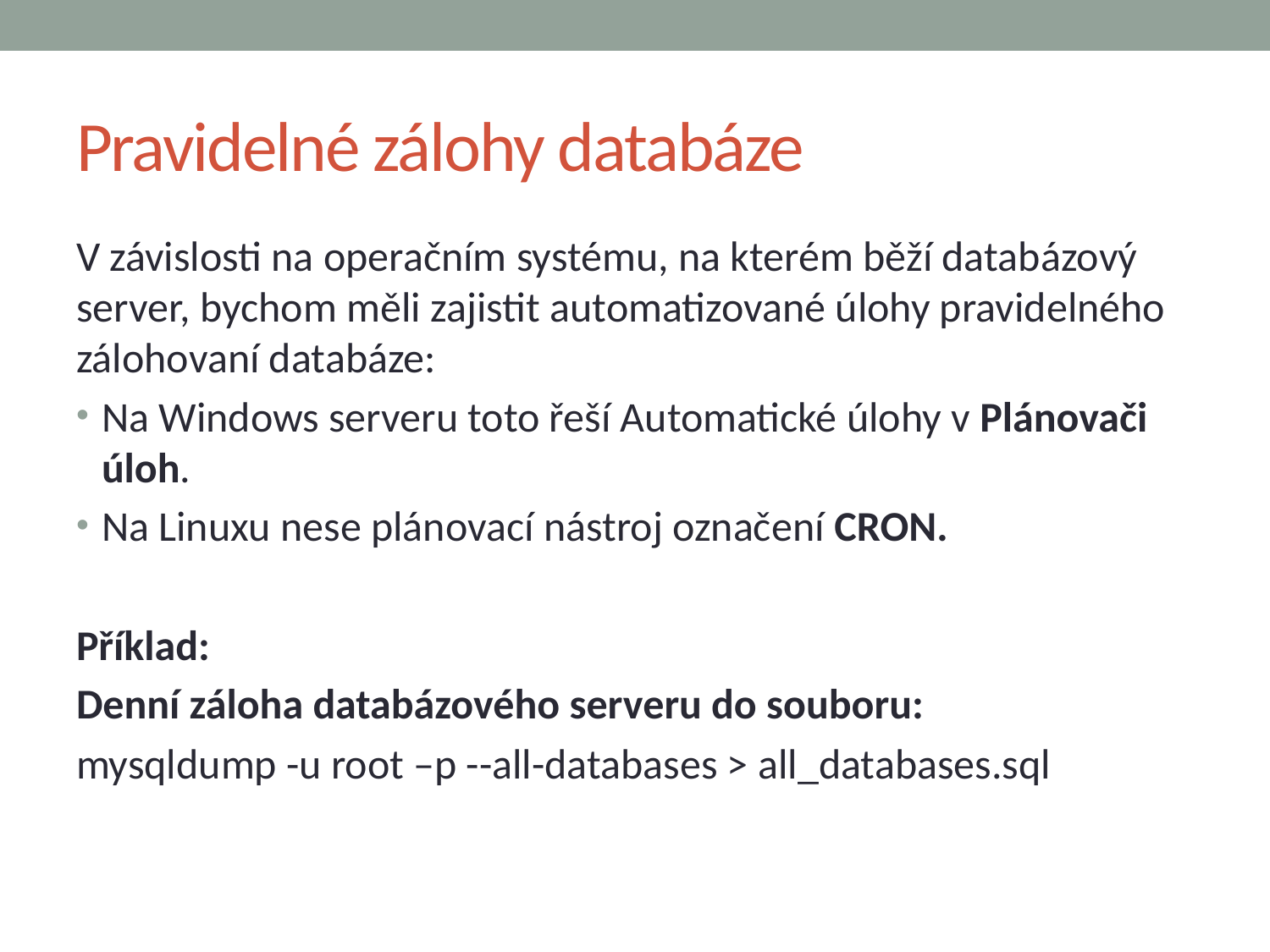

# Pravidelné zálohy databáze
V závislosti na operačním systému, na kterém běží databázový server, bychom měli zajistit automatizované úlohy pravidelného zálohovaní databáze:
Na Windows serveru toto řeší Automatické úlohy v Plánovači úloh.
Na Linuxu nese plánovací nástroj označení CRON.

Příklad:
Denní záloha databázového serveru do souboru:
mysqldump -u root –p --all-databases > all_databases.sql